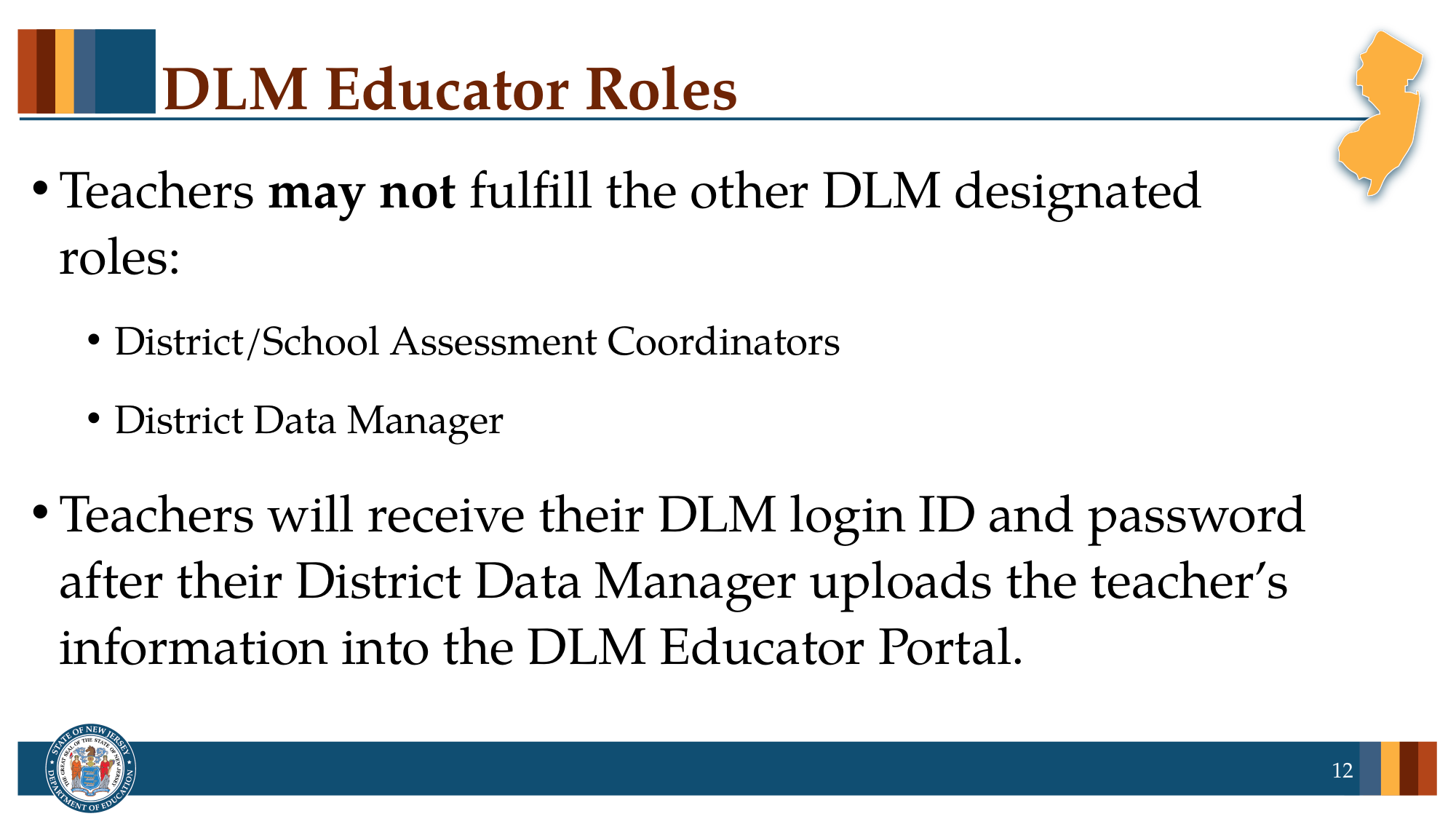

# DLM Educator Roles
Teachers may not fulfill the other DLM designated roles:
District/School Assessment Coordinators
District Data Manager
Teachers will receive their DLM login ID and password after their District Data Manager uploads the teacher’s information into the DLM Educator Portal.
12